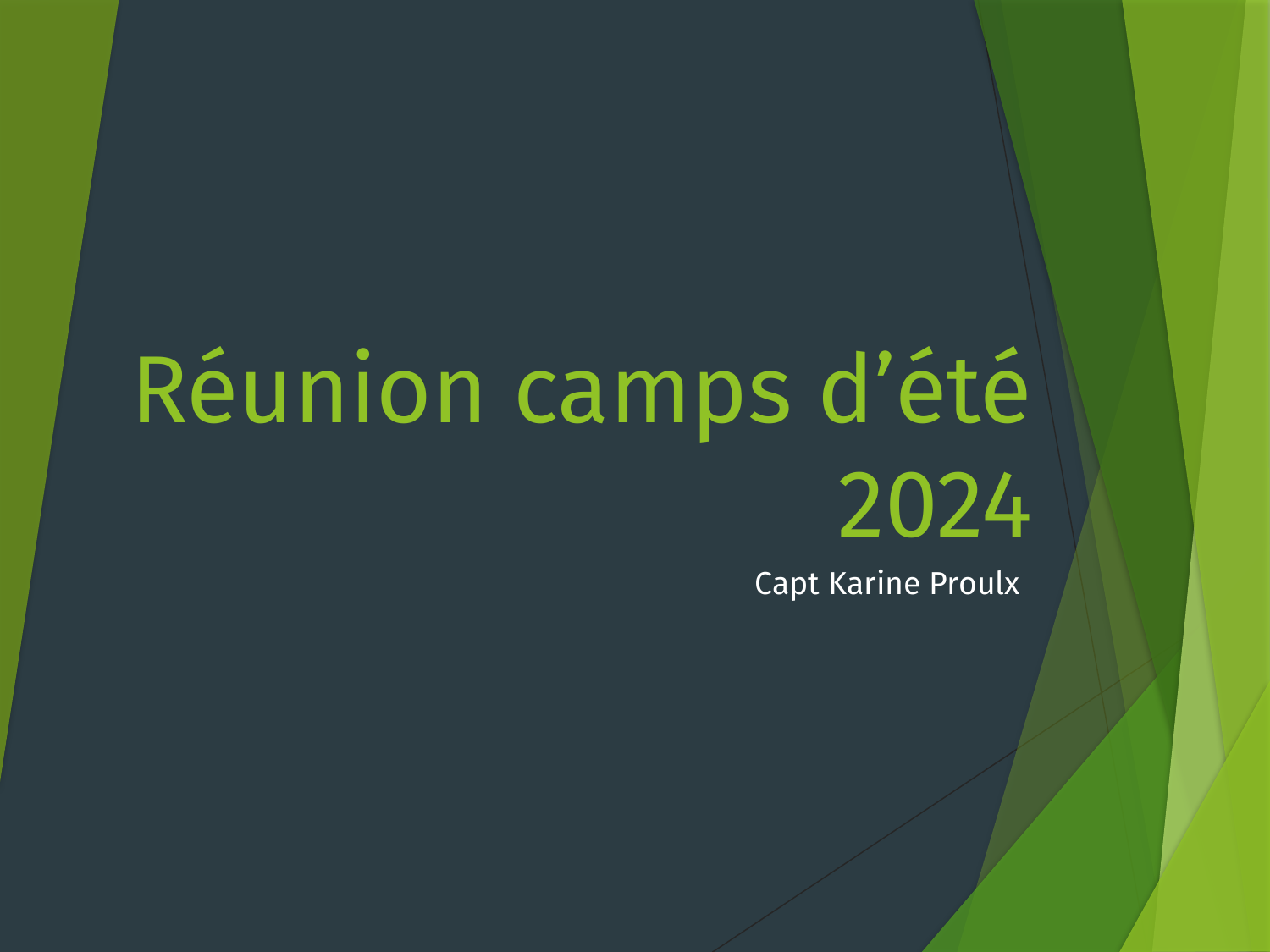

# Réunion camps d’été 2024
Capt Karine Proulx